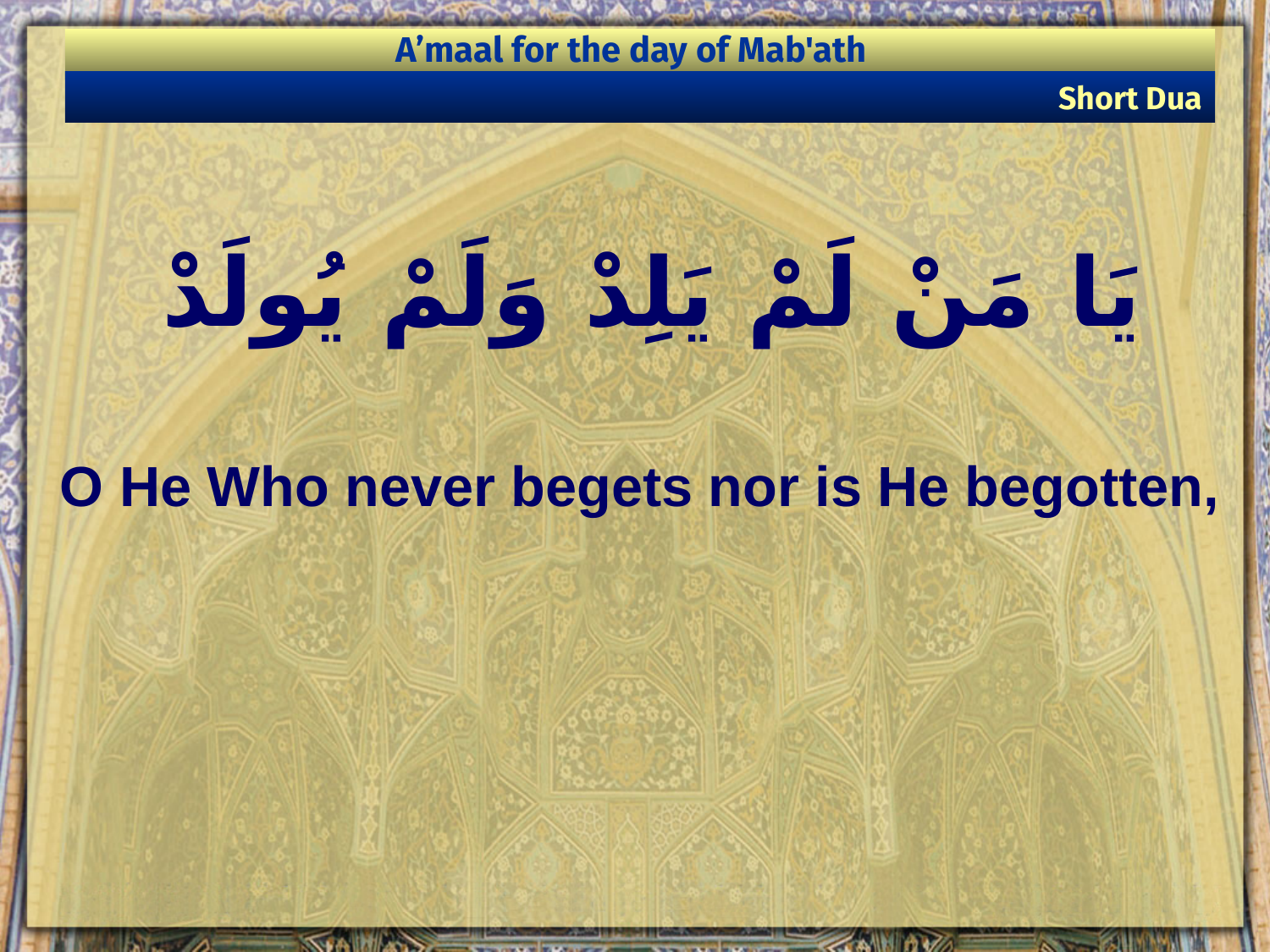

A’maal for the day of Mab'ath
Short Dua
# يَا مَنْ لَمْ يَلِدْ وَلَمْ يُولَدْ
O He Who never begets nor is He begotten,